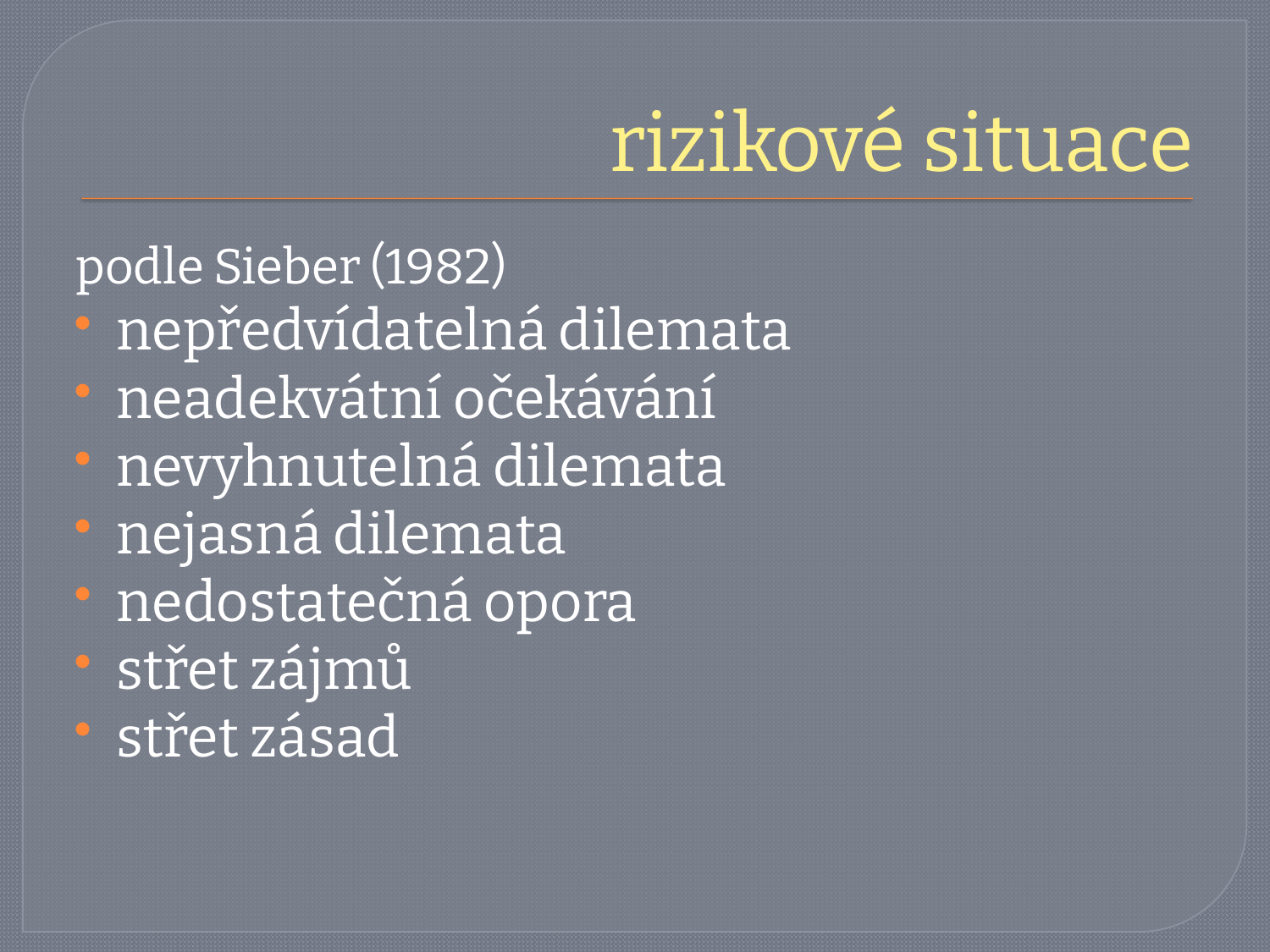

# rizikové situace
podle Sieber (1982)
nepředvídatelná dilemata
neadekvátní očekávání
nevyhnutelná dilemata
nejasná dilemata
nedostatečná opora
střet zájmů
střet zásad